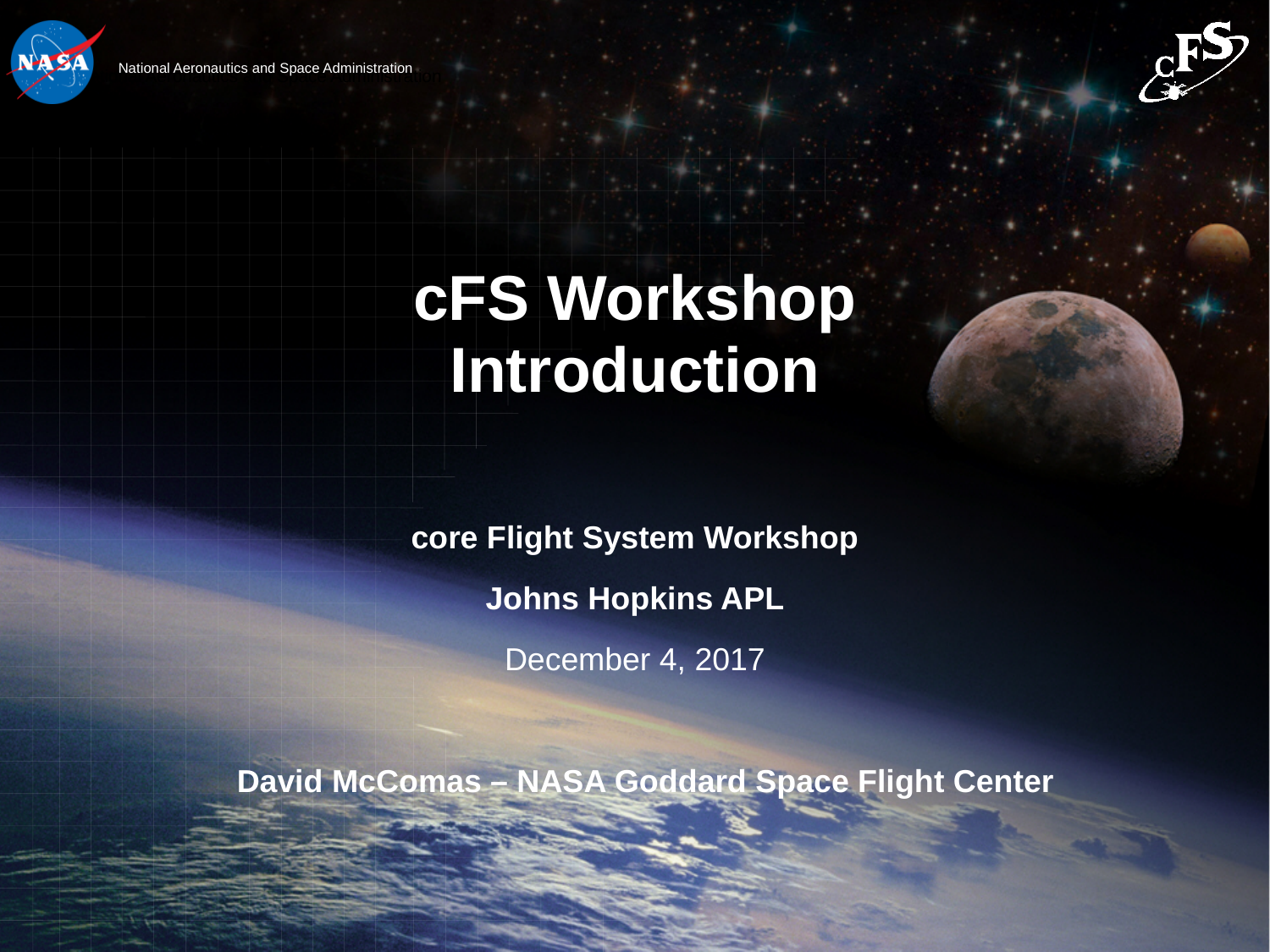

# cFS Workshop Introduction
core Flight System Workshop
Johns Hopkins APL
December 4, 2017
David McComas – NASA Goddard Space Flight Center